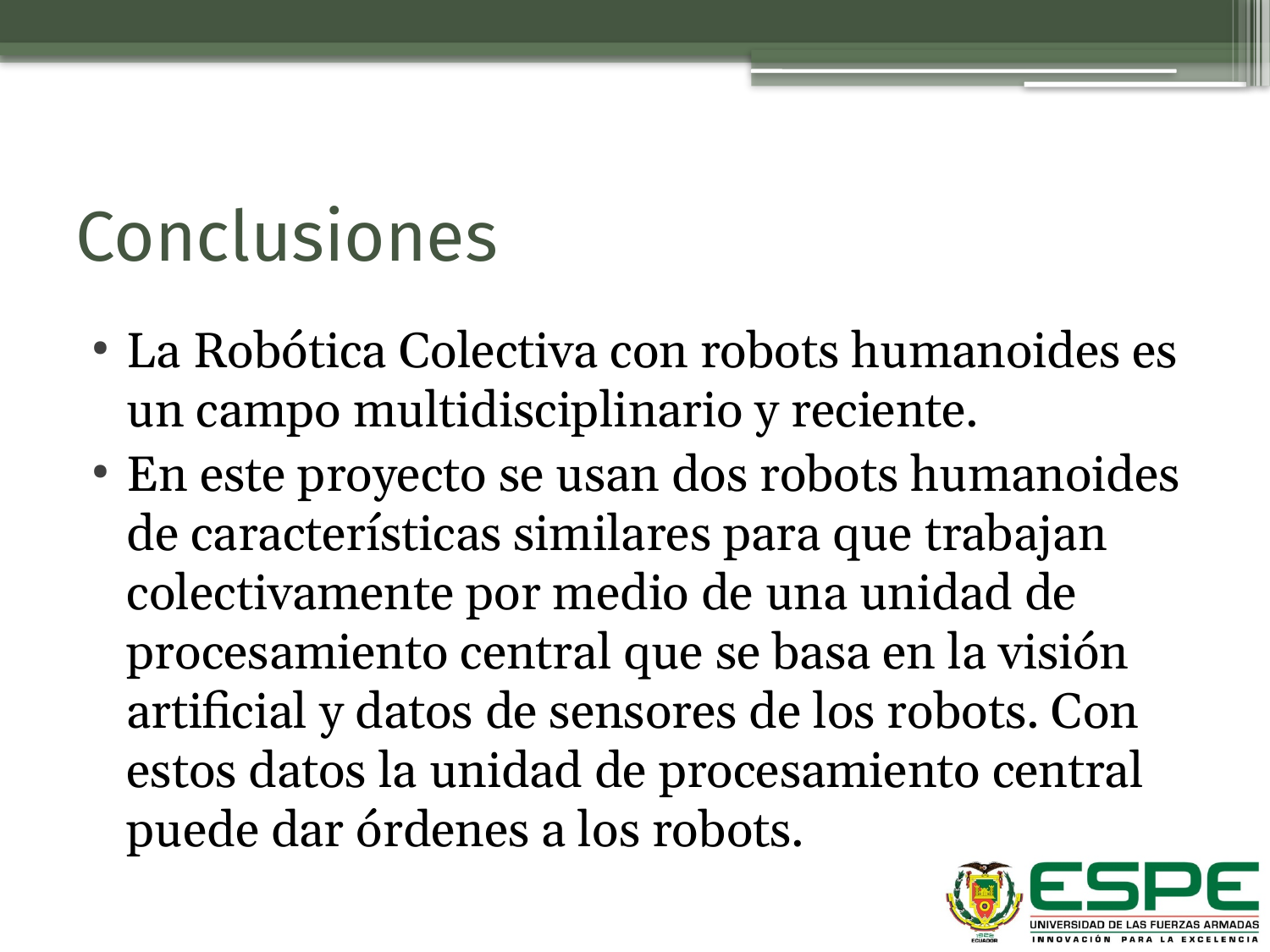

# Conclusiones
La Robótica Colectiva con robots humanoides es un campo multidisciplinario y reciente.
En este proyecto se usan dos robots humanoides de características similares para que trabajan colectivamente por medio de una unidad de procesamiento central que se basa en la visión artificial y datos de sensores de los robots. Con estos datos la unidad de procesamiento central puede dar órdenes a los robots.